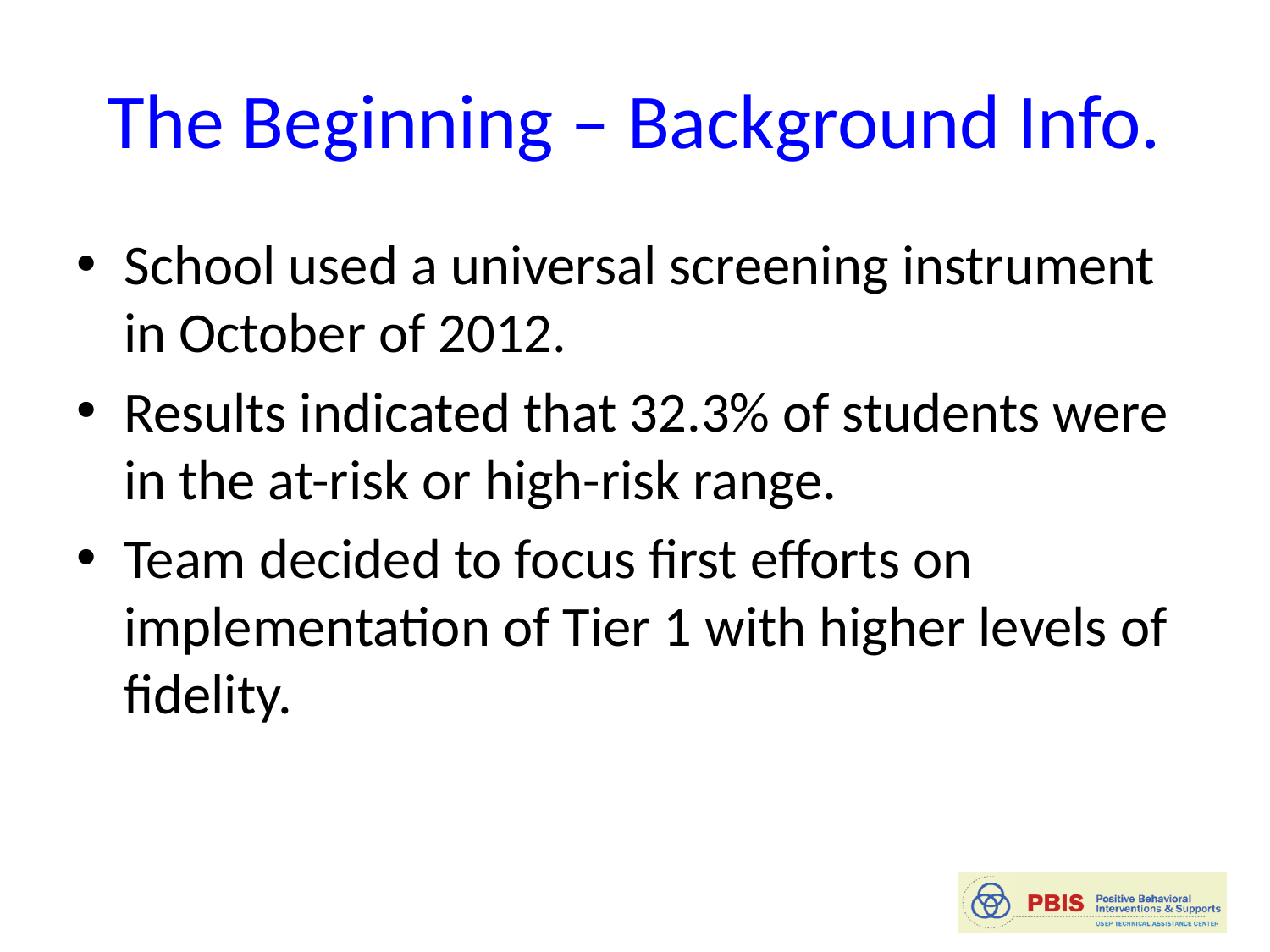

# The Beginning – Background Info.
School used a universal screening instrument in October of 2012.
Results indicated that 32.3% of students were in the at-risk or high-risk range.
Team decided to focus first efforts on implementation of Tier 1 with higher levels of fidelity.